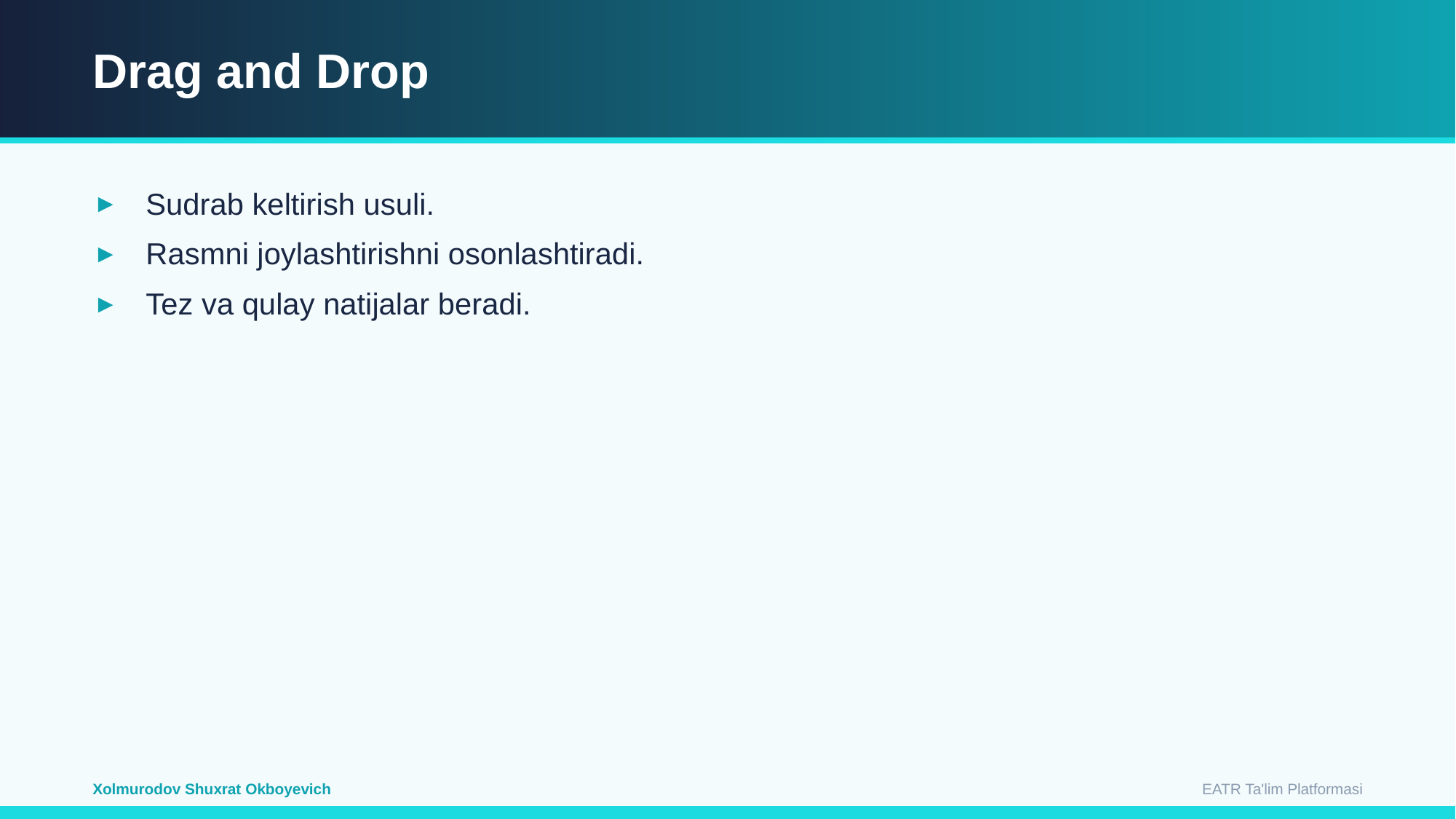

Drag and Drop

Sudrab keltirish usuli.
Rasmni joylashtirishni osonlashtiradi.
Tez va qulay natijalar beradi.
EATR Ta'lim Platformasi
Xolmurodov Shuxrat Okboyevich